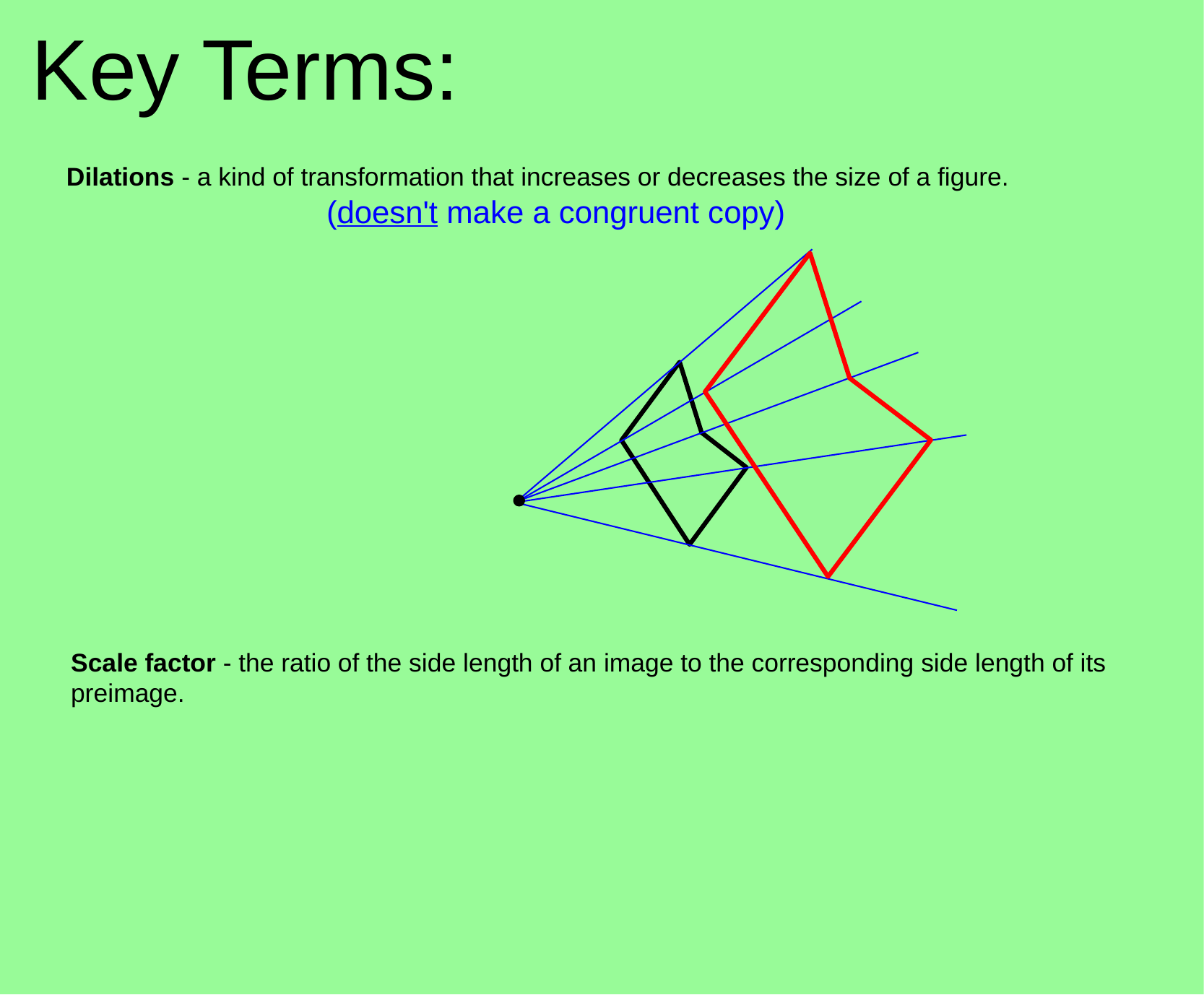

Key Terms:
Dilations - a kind of transformation that increases or decreases the size of a figure.
(doesn't make a congruent copy)

Scale factor - the ratio of the side length of an image to the corresponding side length of its preimage.